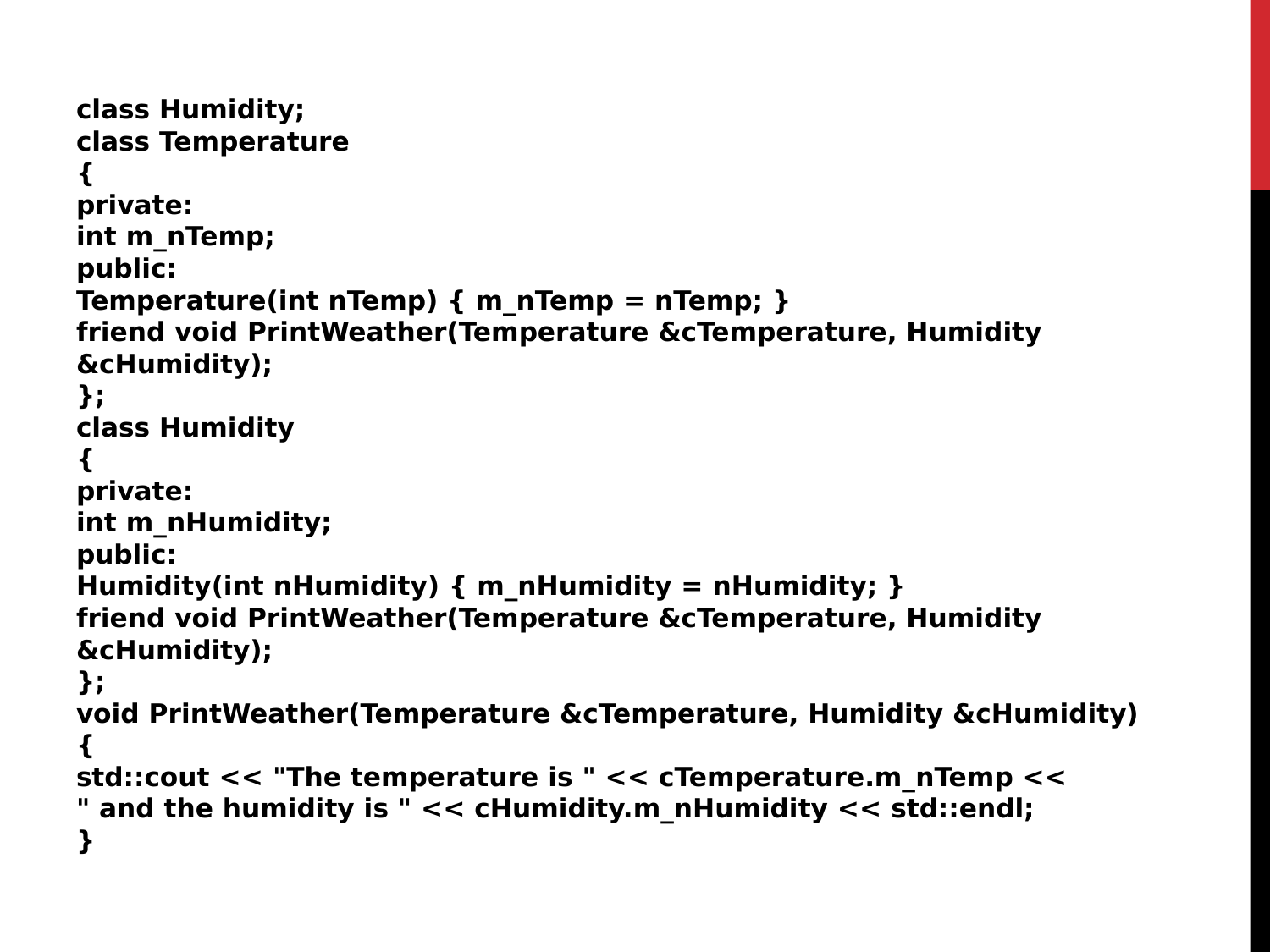

class Humidity;
class Temperature
{
private:
int m_nTemp;
public:
Temperature(int nTemp) { m_nTemp = nTemp; }
friend void PrintWeather(Temperature &cTemperature, Humidity &cHumidity);
};
class Humidity
{
private:
int m_nHumidity;
public:
Humidity(int nHumidity) { m_nHumidity = nHumidity; }
friend void PrintWeather(Temperature &cTemperature, Humidity &cHumidity);
};
void PrintWeather(Temperature &cTemperature, Humidity &cHumidity)
{
std::cout << "The temperature is " << cTemperature.m_nTemp <<
" and the humidity is " << cHumidity.m_nHumidity << std::endl;
}